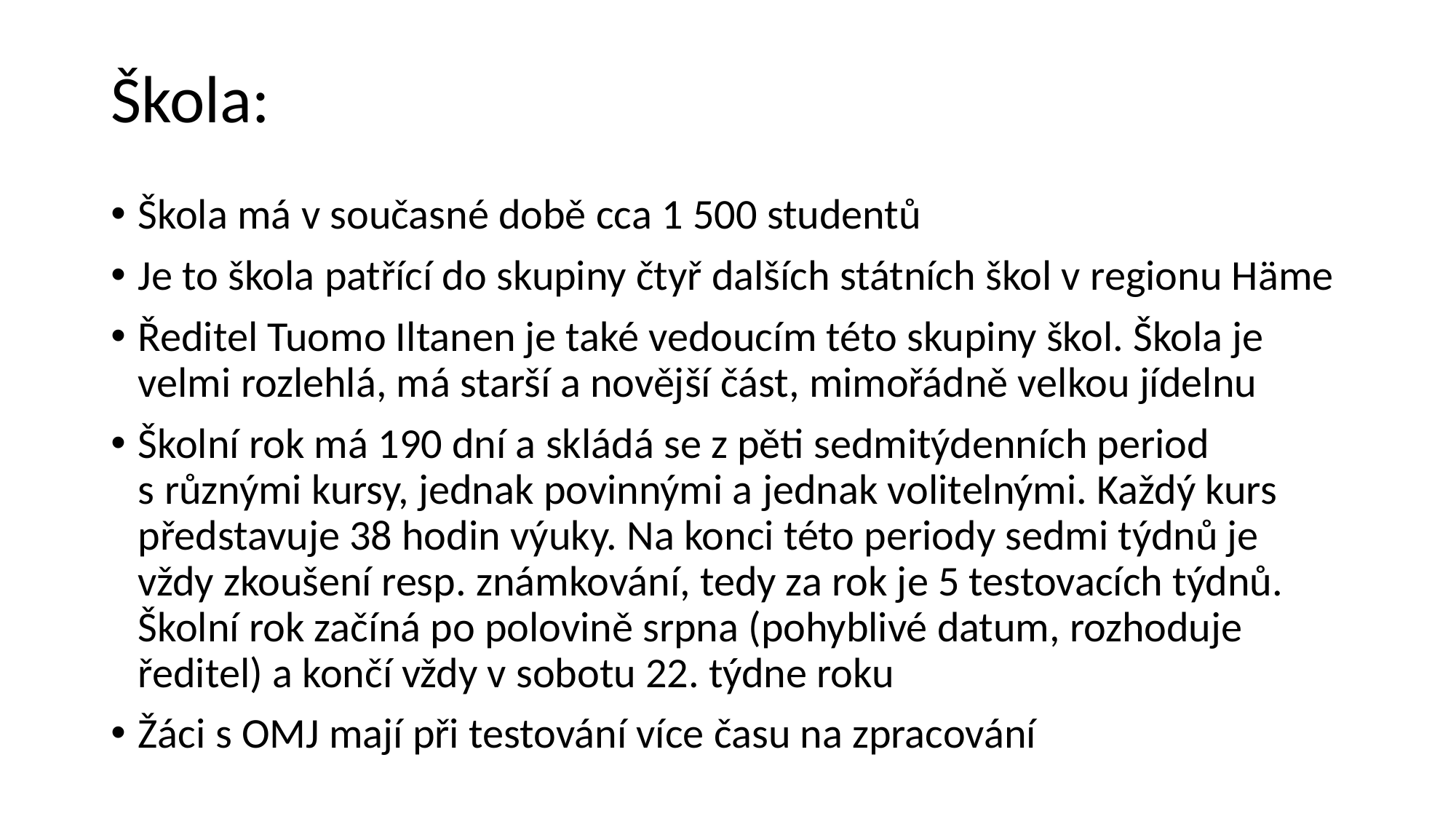

# Škola:
Škola má v současné době cca 1 500 studentů
Je to škola patřící do skupiny čtyř dalších státních škol v regionu Häme
Ředitel Tuomo Iltanen je také vedoucím této skupiny škol. Škola je velmi rozlehlá, má starší a novější část, mimořádně velkou jídelnu
Školní rok má 190 dní a skládá se z pěti sedmitýdenních period s různými kursy, jednak povinnými a jednak volitelnými. Každý kurs představuje 38 hodin výuky. Na konci této periody sedmi týdnů je vždy zkoušení resp. známkování, tedy za rok je 5 testovacích týdnů. Školní rok začíná po polovině srpna (pohyblivé datum, rozhoduje ředitel) a končí vždy v sobotu 22. týdne roku
Žáci s OMJ mají při testování více času na zpracování